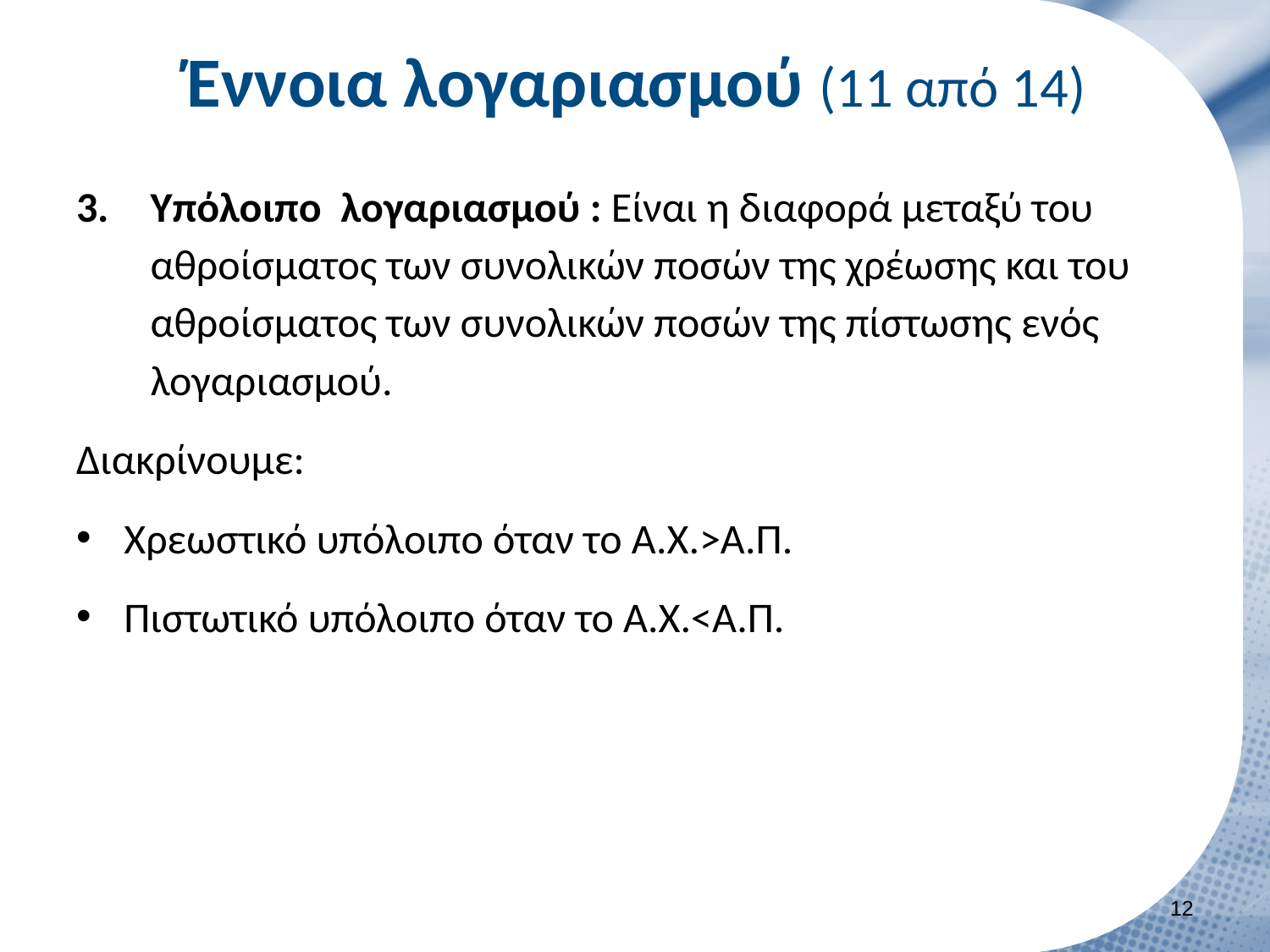

# Έννοια λογαριασμού (11 από 14)
Υπόλοιπο  λογαριασμού : Είναι η διαφορά μεταξύ του αθροίσματος των συνολικών ποσών της χρέωσης και του αθροίσματος των συνολικών ποσών της πίστωσης ενός λογαριασμού.
Διακρίνουμε:
Χρεωστικό υπόλοιπο όταν το Α.Χ.>Α.Π.
Πιστωτικό υπόλοιπο όταν το Α.Χ.<Α.Π.
12